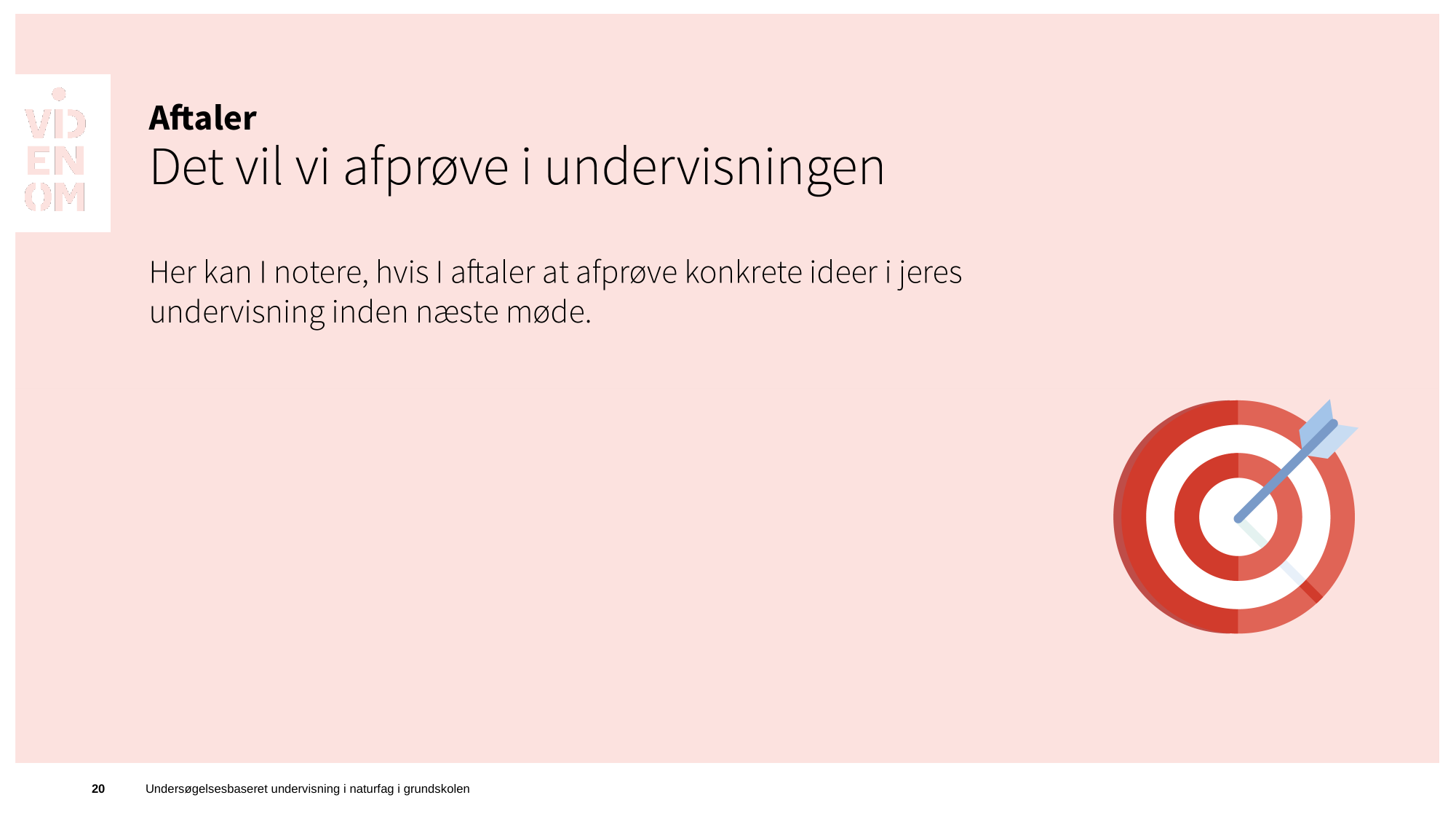

20
Undersøgelsesbaseret undervisning i naturfag i grundskolen